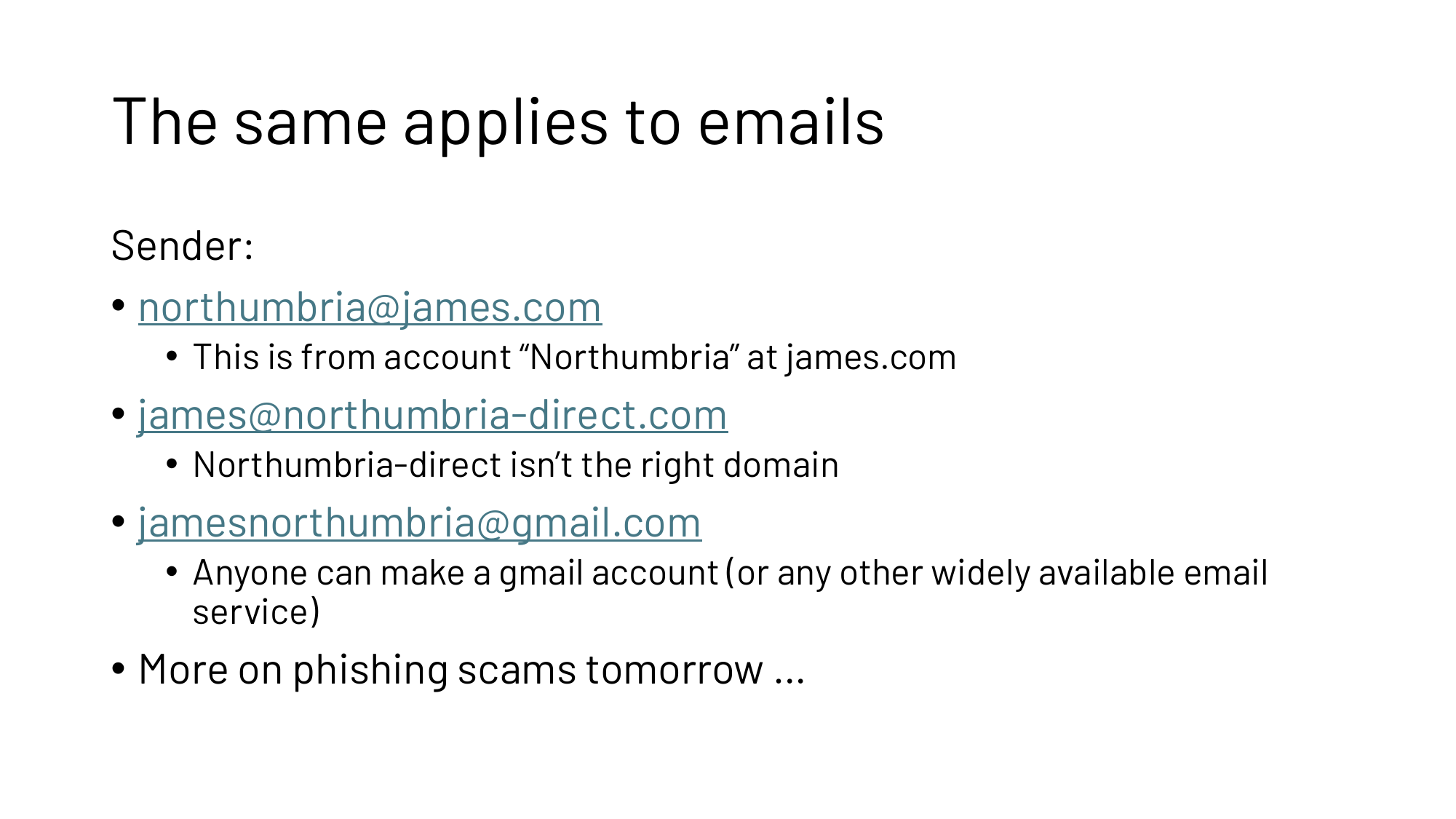

# The same applies to emails
Sender:
northumbria@james.com
This is from account “Northumbria” at james.com
james@northumbria-direct.com
Northumbria-direct isn’t the right domain
jamesnorthumbria@gmail.com
Anyone can make a gmail account (or any other widely available email service)
More on phishing scams tomorrow …